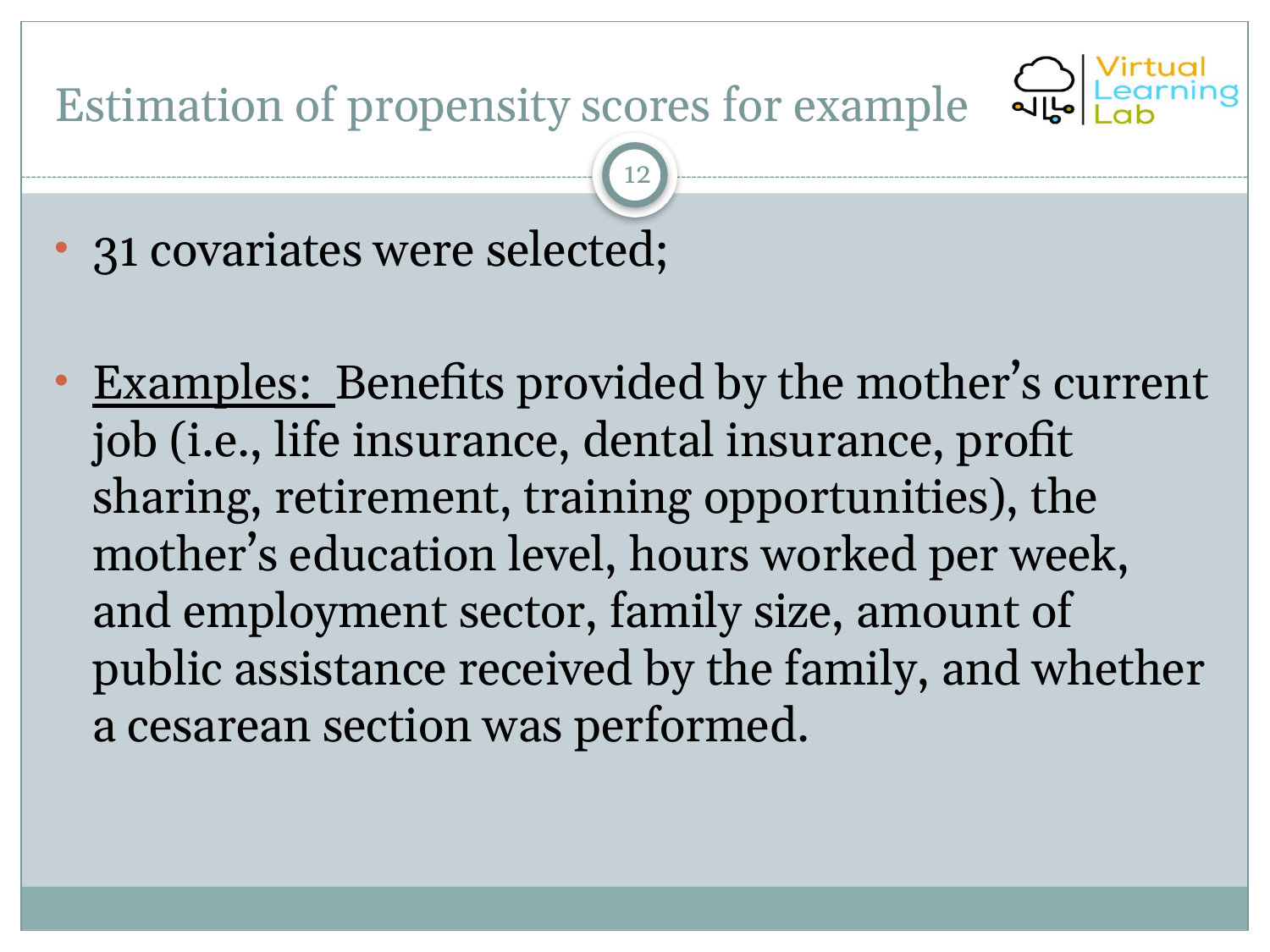

# Estimation of propensity scores for example
12
31 covariates were selected;

Examples:  Benefits provided by the mother’s current job (i.e., life insurance, dental insurance, profit sharing, retirement, training opportunities), the mother’s education level, hours worked per week, and employment sector, family size, amount of public assistance received by the family, and whether a cesarean section was performed.